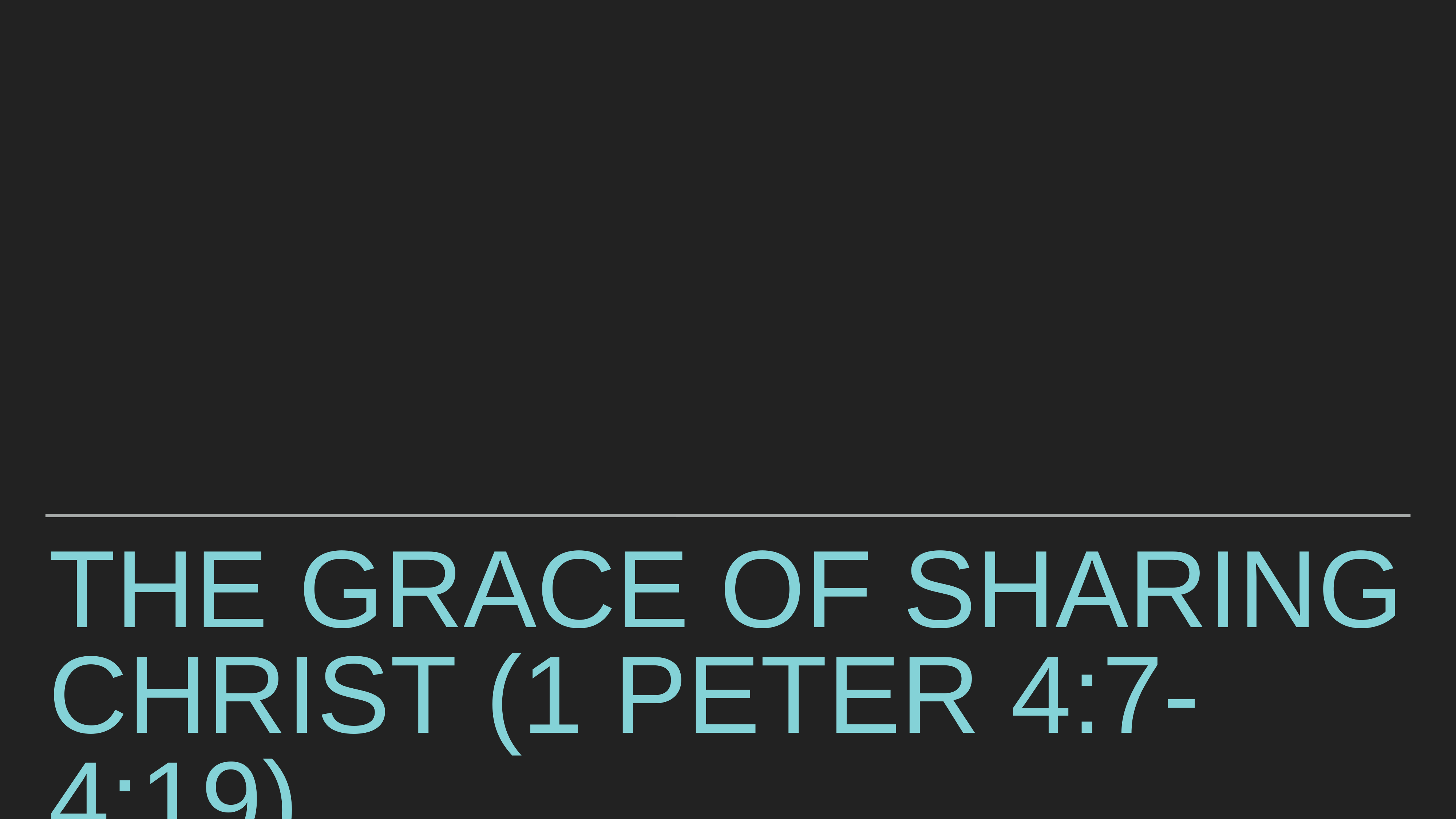

# The Grace of sharing Christ (1 Peter 4:7-4:19)